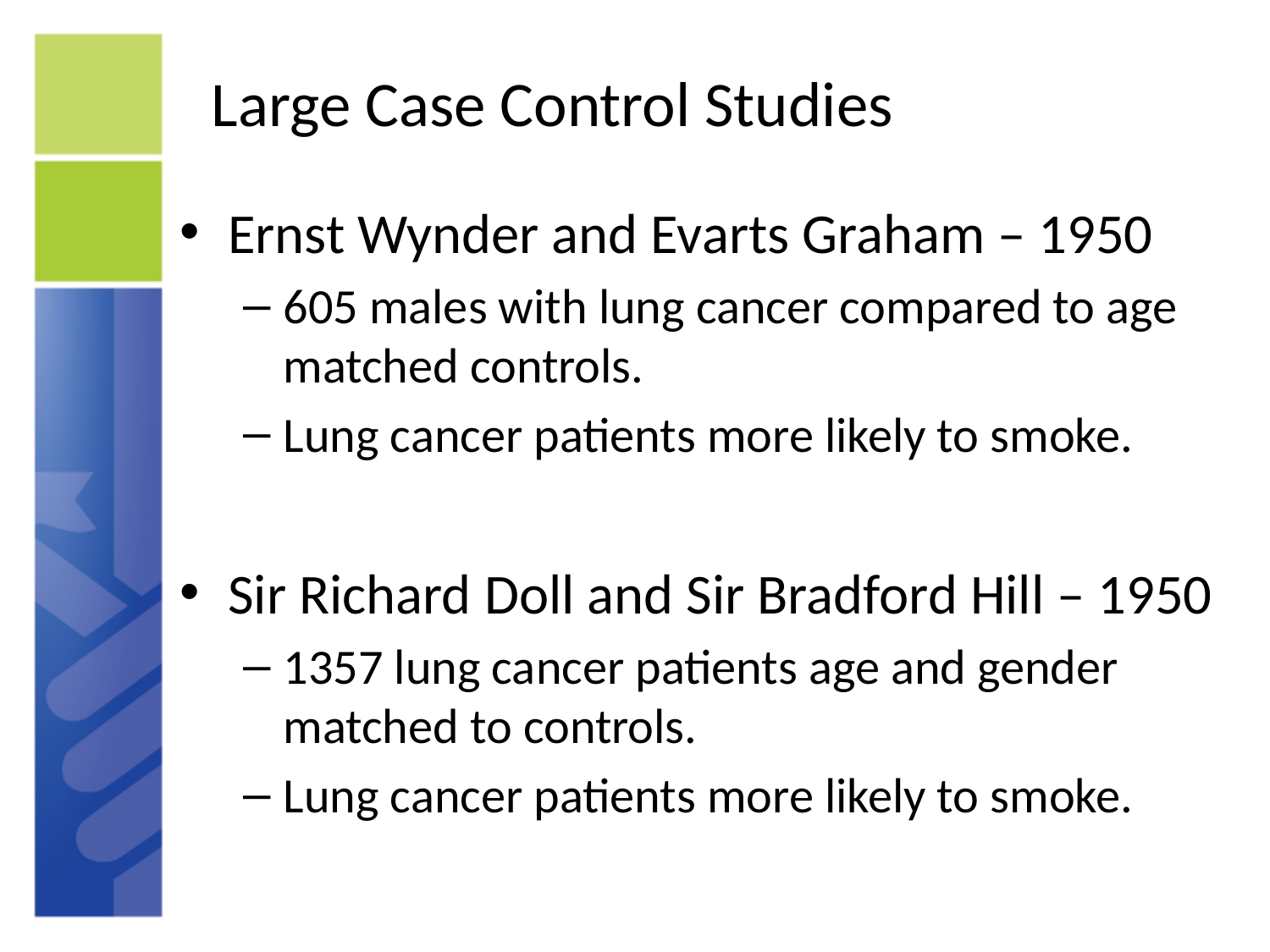

# Large Case Control Studies
Ernst Wynder and Evarts Graham – 1950
605 males with lung cancer compared to age matched controls.
Lung cancer patients more likely to smoke.

Sir Richard Doll and Sir Bradford Hill – 1950
1357 lung cancer patients age and gender matched to controls.
Lung cancer patients more likely to smoke.